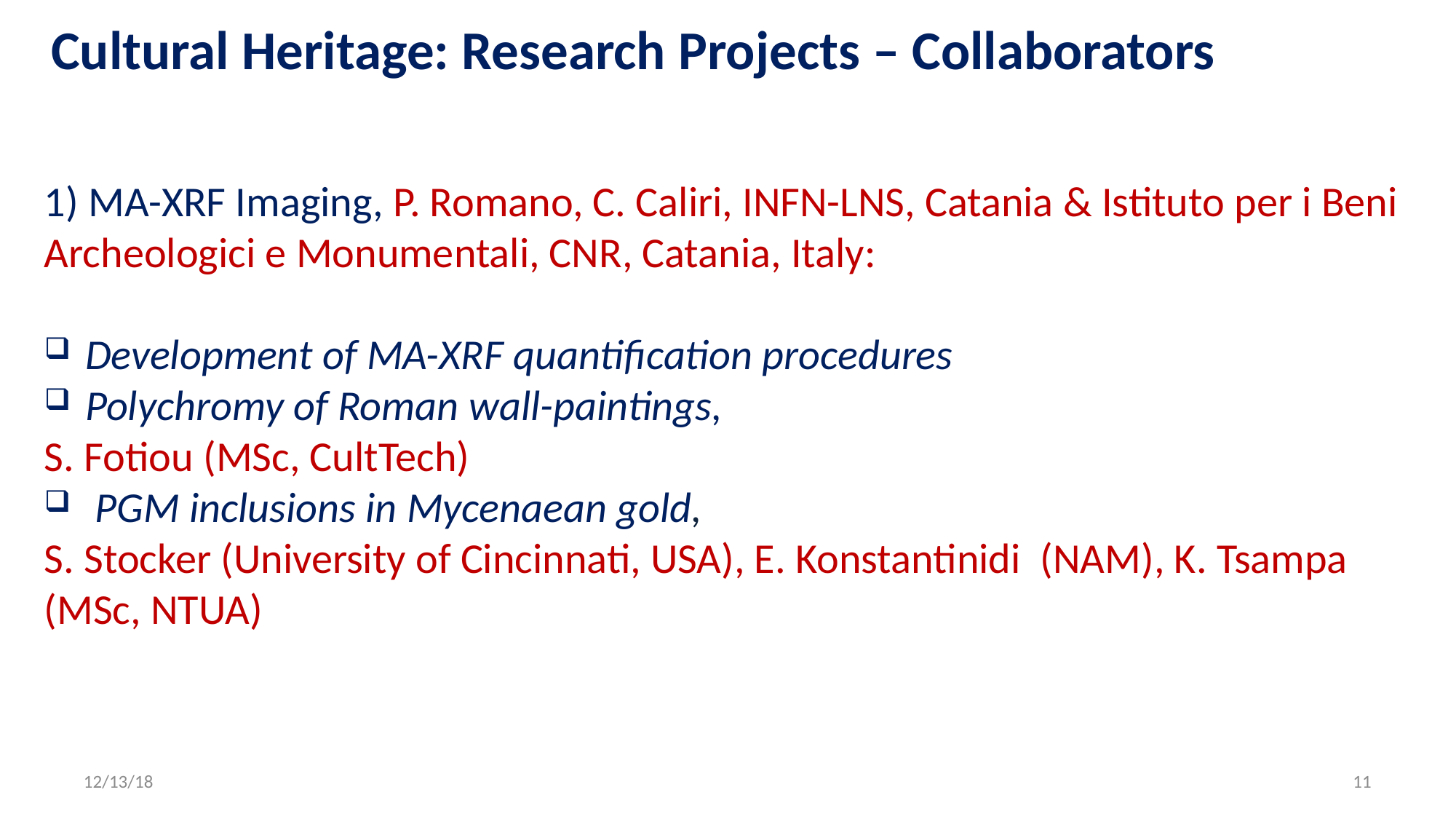

Cultural Heritage: Research Projects – Collaborators
1) MA-XRF Imaging, P. Romano, C. Caliri, INFN-LNS, Catania & Istituto per i Beni Archeologici e Monumentali, CNR, Catania, Italy:

Development of MA-XRF quantification procedures
Polychromy of Roman wall-paintings,
S. Fotiou (MSc, CultTech)
 PGM inclusions in Mycenaean gold,
S. Stocker (University of Cincinnati, USA), E. Konstantinidi  (NAM), K. Tsampa (MSc, NTUA)

12/13/18
11